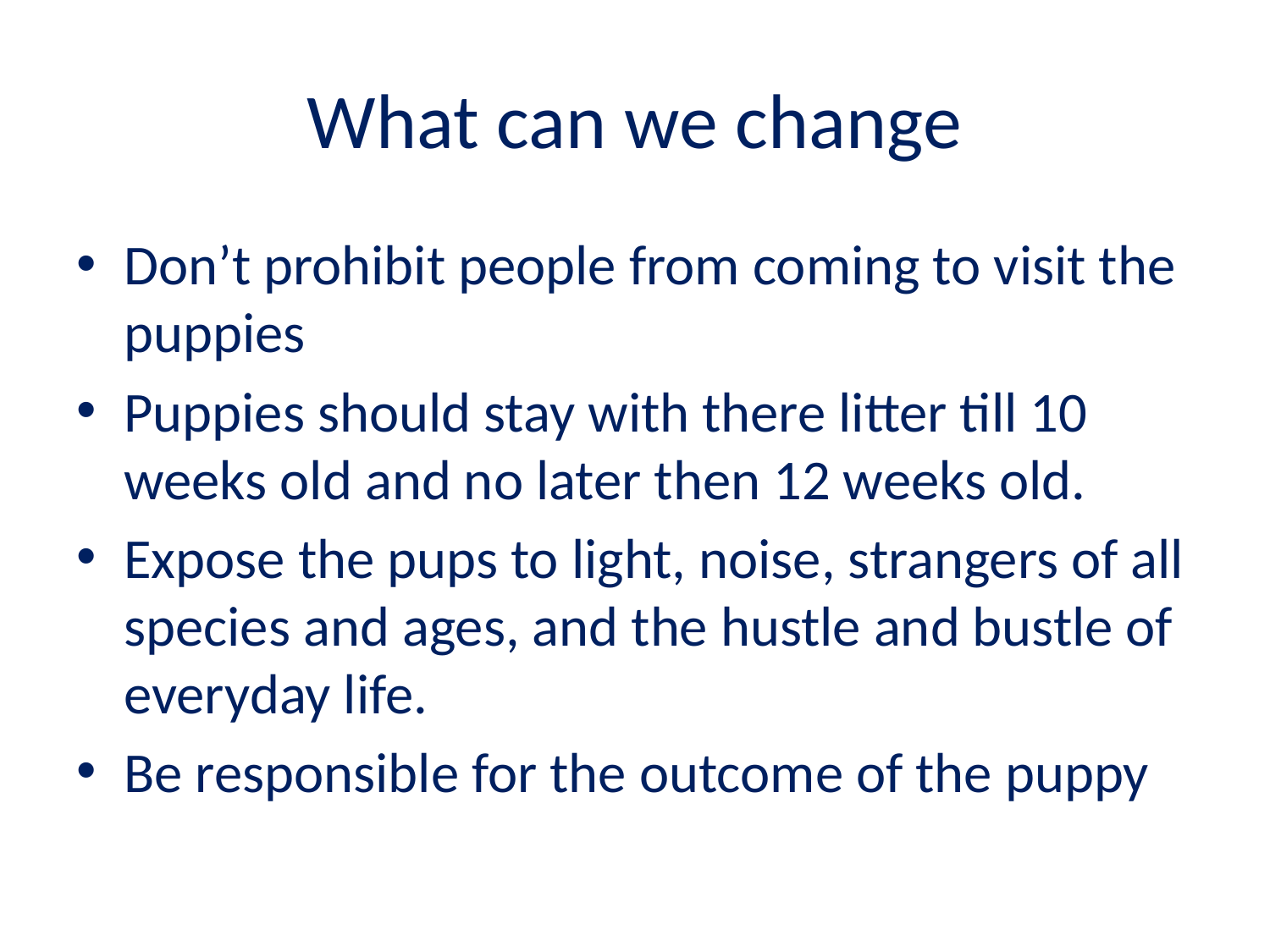

# What can we change
Don’t prohibit people from coming to visit the puppies
Puppies should stay with there litter till 10 weeks old and no later then 12 weeks old.
Expose the pups to light, noise, strangers of all species and ages, and the hustle and bustle of everyday life.
Be responsible for the outcome of the puppy